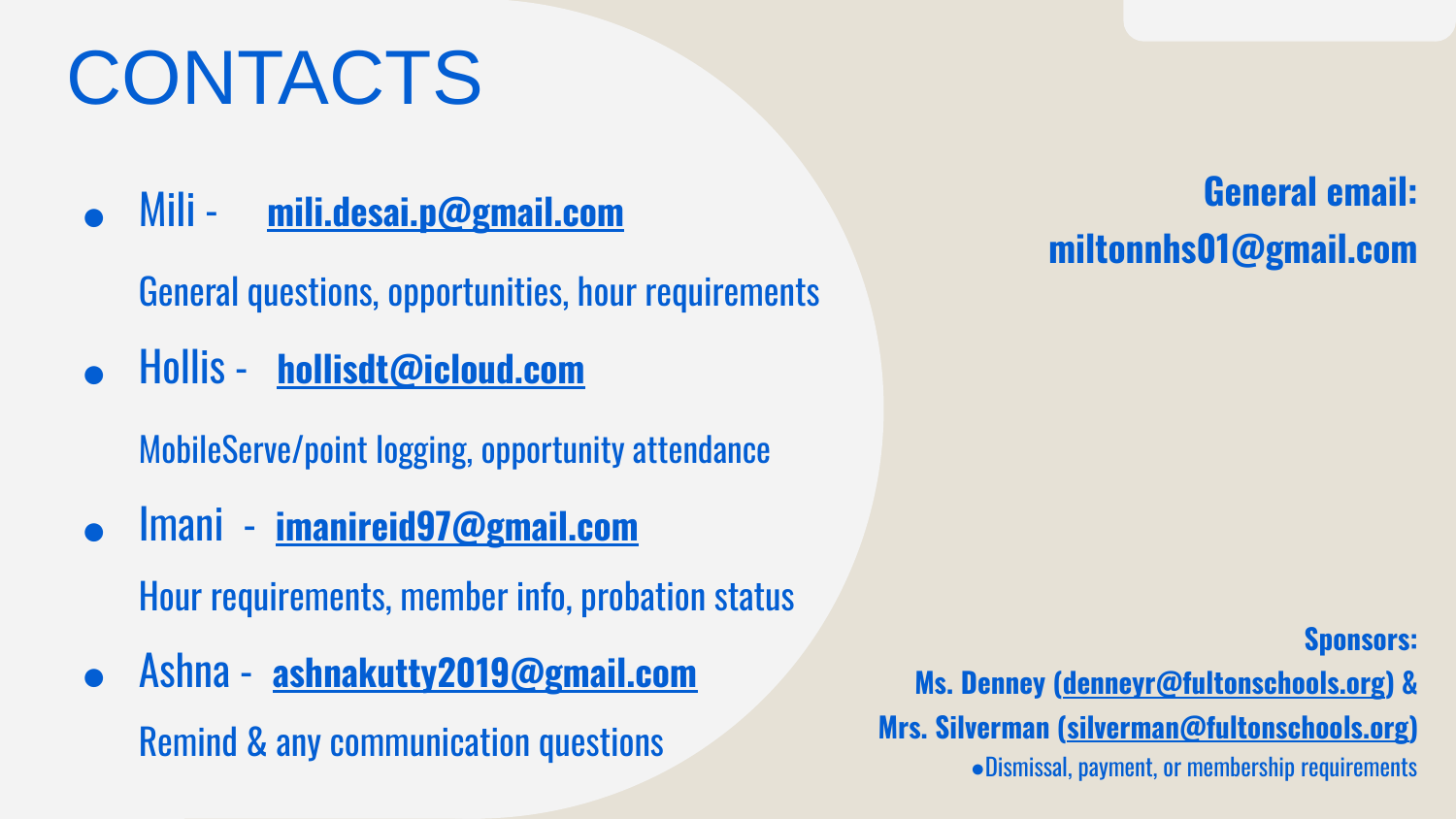

# CONTACTS
Mili -     mili.desai.p@gmail.com
General questions, opportunities, hour requirements
Hollis -   hollisdt@icloud.com
MobileServe/point logging, opportunity attendance
Imani  -  imanireid97@gmail.com
Hour requirements, member info, probation status
Ashna -  ashnakutty2019@gmail.com
Remind & any communication questions

General email:
miltonnhs01@gmail.com
Sponsors:
Ms. Denney (denneyr@fultonschools.org) & Mrs. Silverman (silverman@fultonschools.org)
●Dismissal, payment, or membership requirements